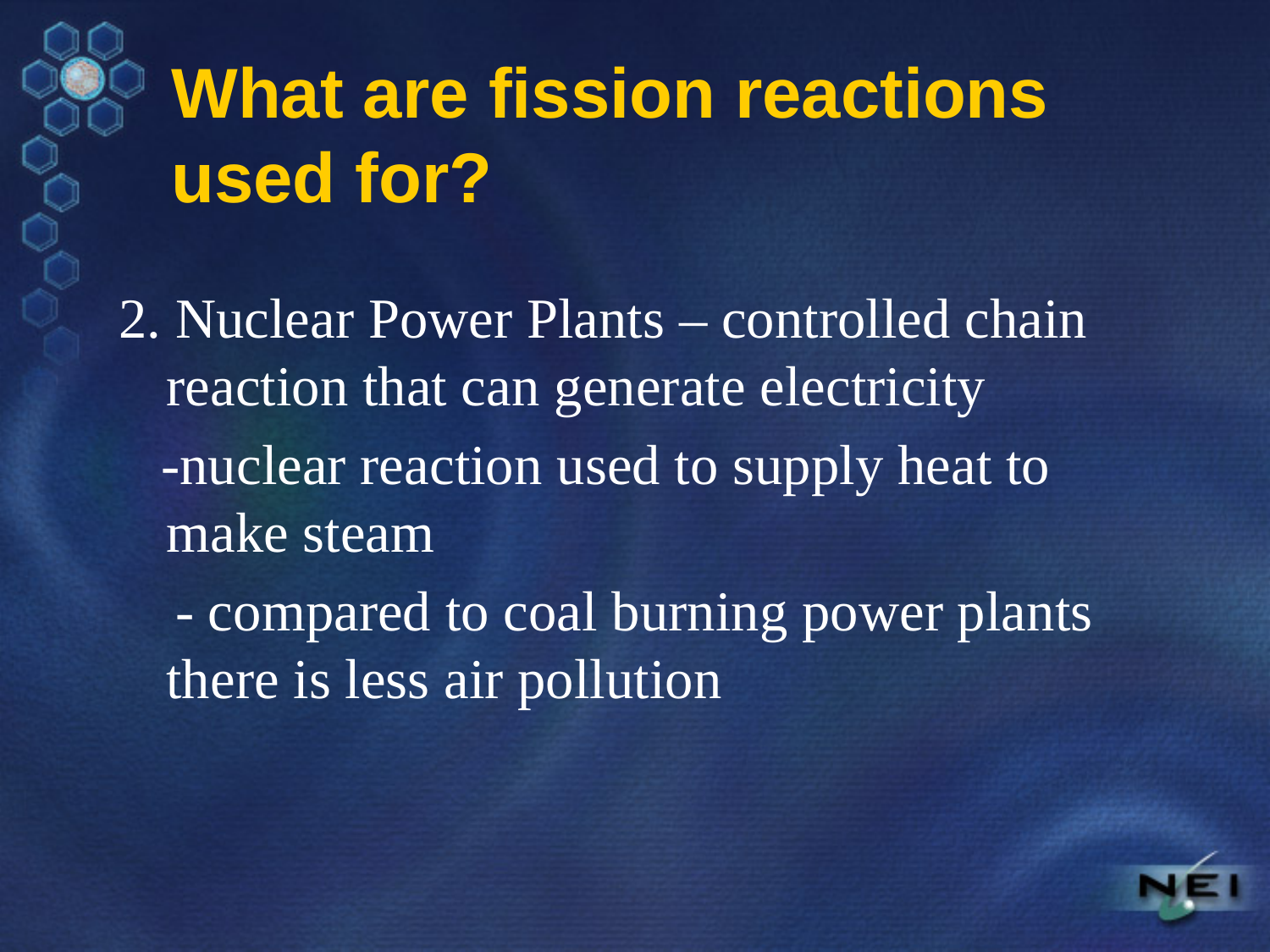

# What are fission reactions used for?
2. Nuclear Power Plants – controlled chain reaction that can generate electricity
   -nuclear reaction used to supply heat to make steam
    - compared to coal burning power plants there is less air pollution